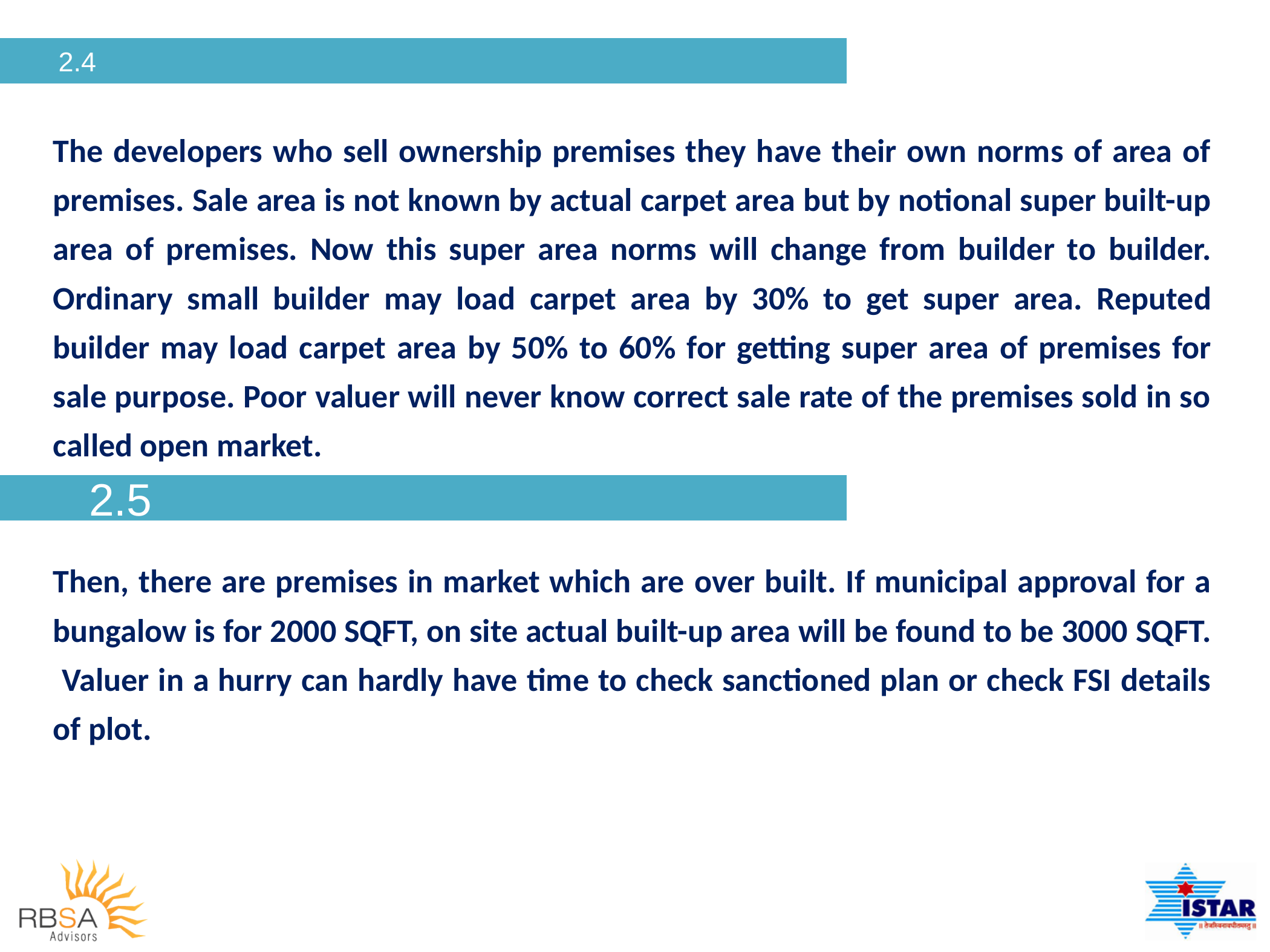

# 2.4
The developers who sell ownership premises they have their own norms of area of premises. Sale area is not known by actual carpet area but by notional super built-up area of premises. Now this super area norms will change from builder to builder. Ordinary small builder may load carpet area by 30% to get super area. Reputed builder may load carpet area by 50% to 60% for getting super area of premises for sale purpose. Poor valuer will never know correct sale rate of the premises sold in so called open market.
2.5
Then, there are premises in market which are over built. If municipal approval for a bungalow is for 2000 SQFT, on site actual built-up area will be found to be 3000 SQFT.  Valuer in a hurry can hardly have time to check sanctioned plan or check FSI details of plot.